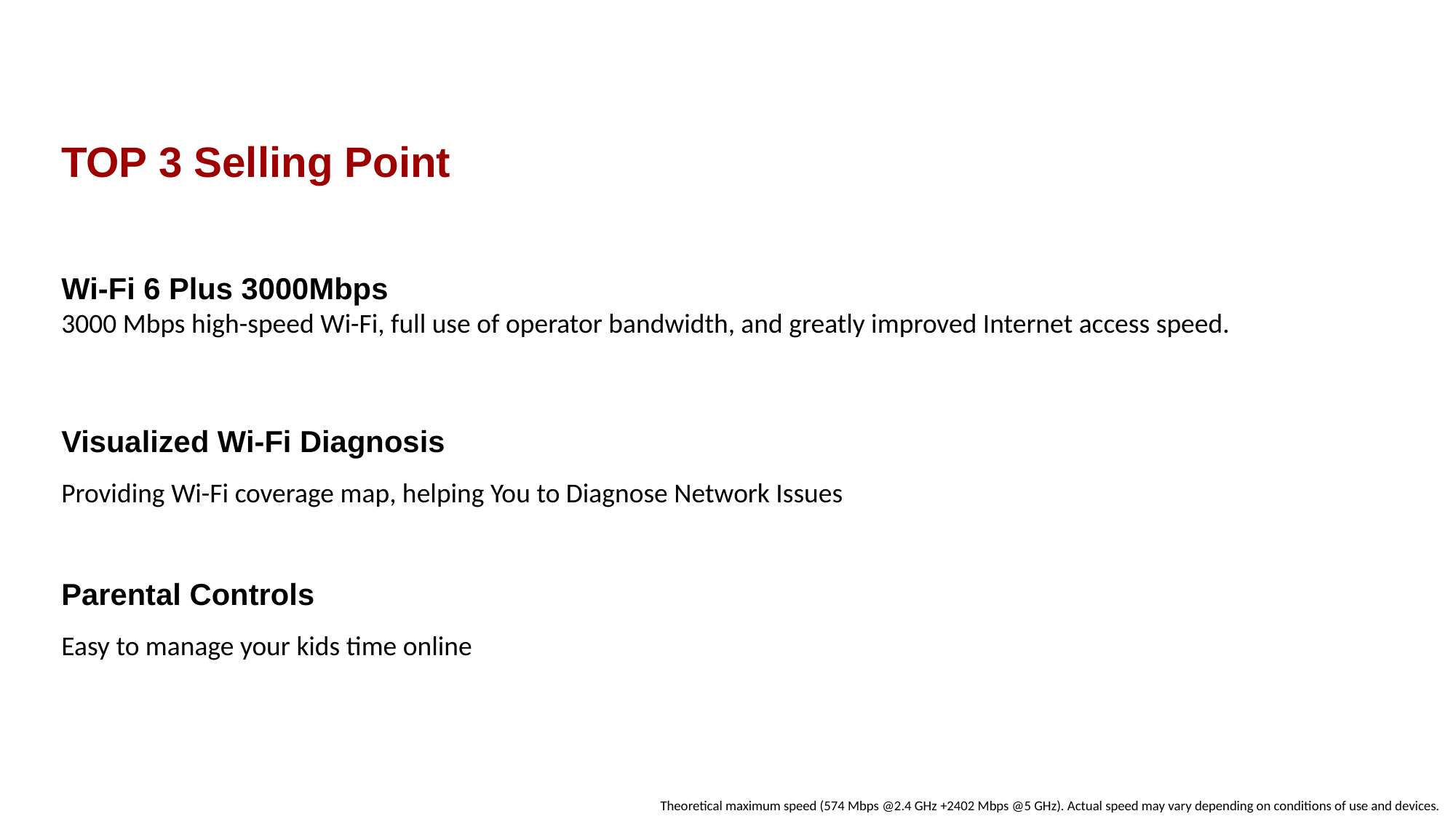

TOP 3 Selling Point

Wi-Fi 6 Plus 3000Mbps
3000 Mbps high-speed Wi-Fi, full use of operator bandwidth, and greatly improved Internet access speed.

Visualized Wi-Fi Diagnosis
Providing Wi-Fi coverage map, helping You to Diagnose Network Issues
Parental Controls
Easy to manage your kids time online
Theoretical maximum speed (574 Mbps @2.4 GHz +2402 Mbps @5 GHz). Actual speed may vary depending on conditions of use and devices.